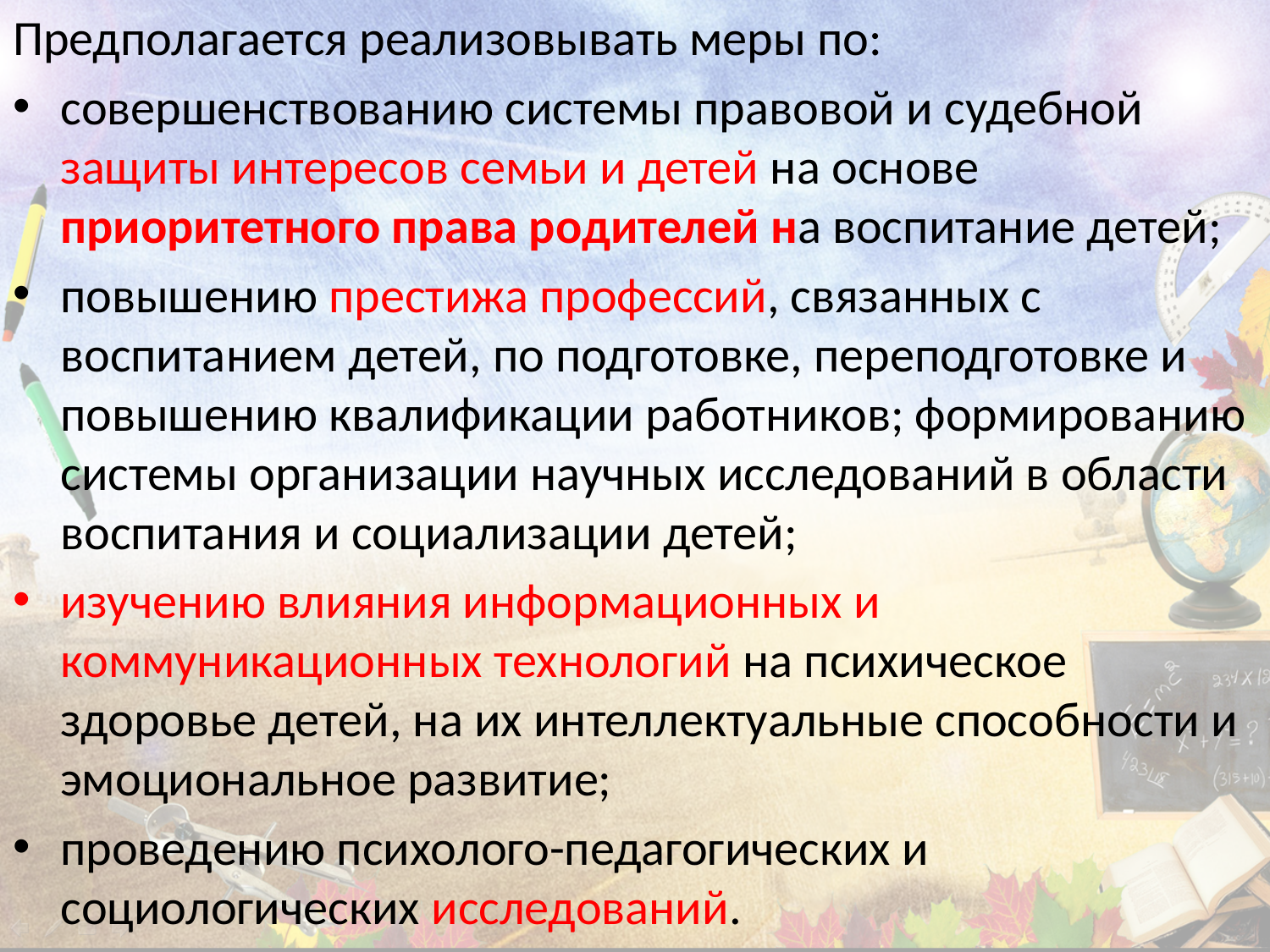

Предполагается реализовывать меры по:
совершенствованию системы правовой и судебной защиты интересов семьи и детей на основе приоритетного права родителей на воспитание детей;
повышению престижа профессий, связанных с воспитанием детей, по подготовке, переподготовке и повышению квалификации работников; формированию системы организации научных исследований в области воспитания и социализации детей;
изучению влияния информационных и коммуникационных технологий на психическое здоровье детей, на их интеллектуальные способности и эмоциональное развитие;
проведению психолого-педагогических и социологических исследований.